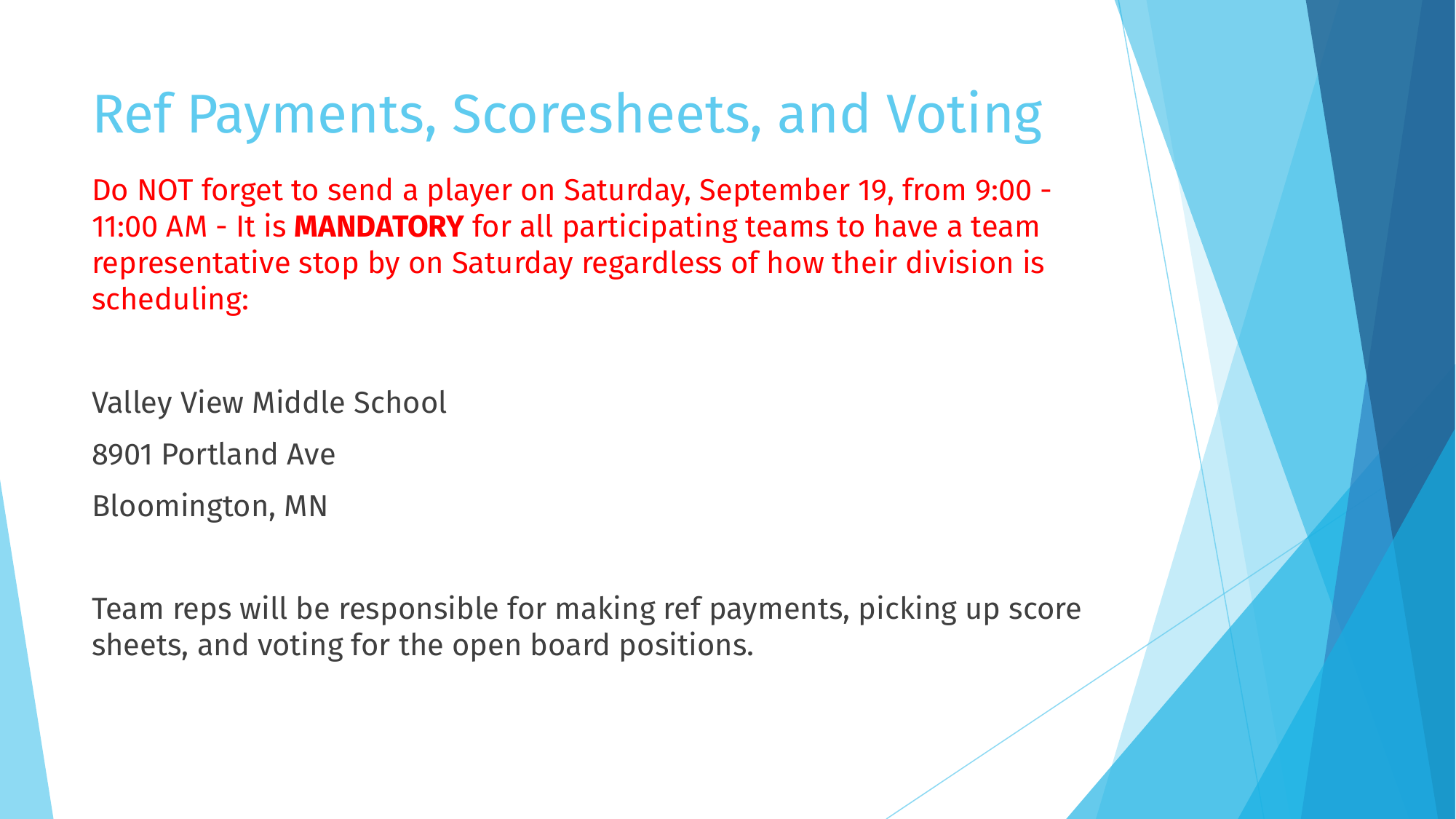

# Ref Payments, Scoresheets, and Voting
Do NOT forget to send a player on Saturday, September 19, from 9:00 - 11:00 AM - It is MANDATORY for all participating teams to have a team representative stop by on Saturday regardless of how their division is scheduling:

Valley View Middle School
8901 Portland Ave
Bloomington, MN

Team reps will be responsible for making ref payments, picking up score sheets, and voting for the open board positions.